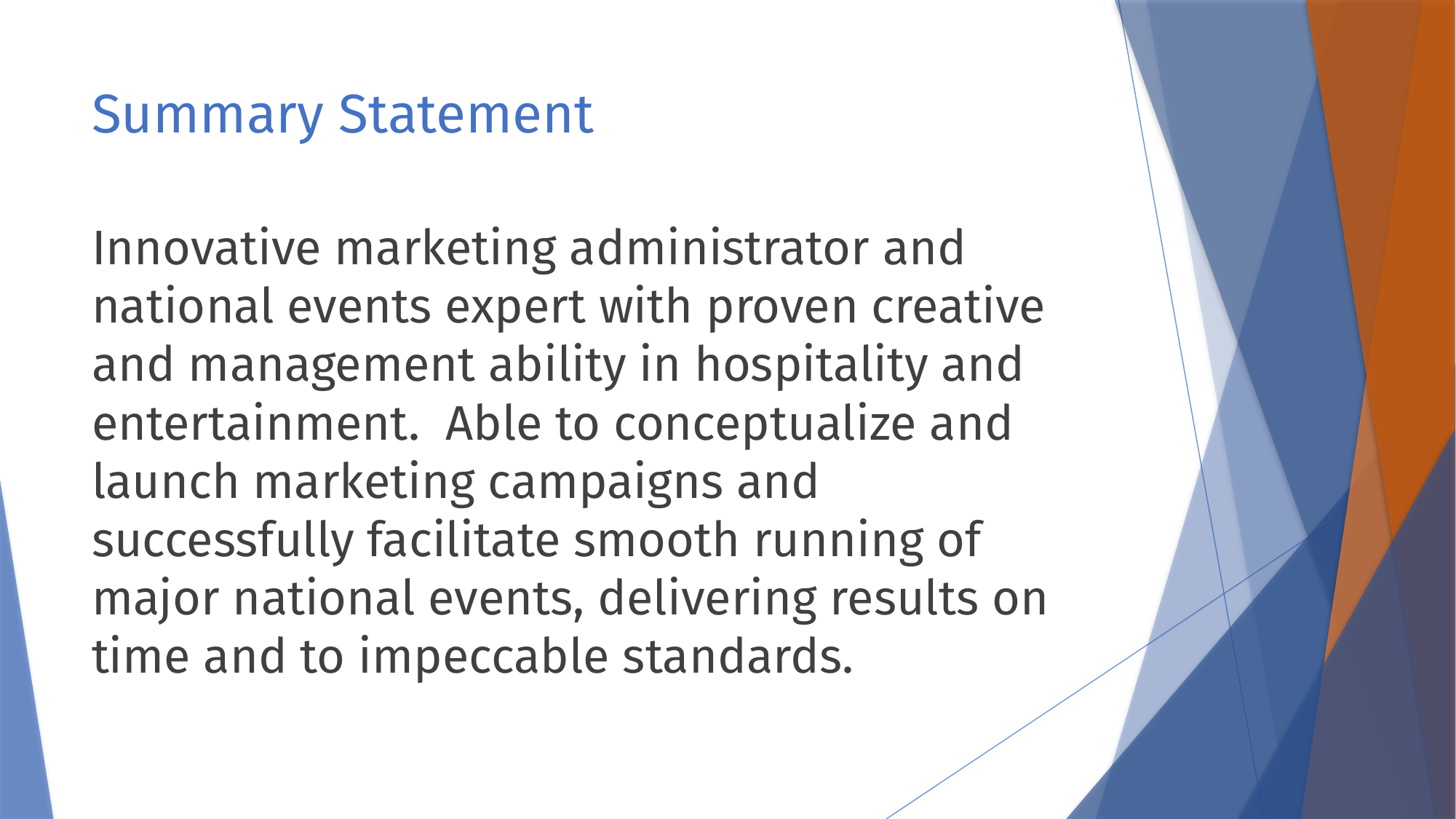

# Summary Statement
Innovative marketing administrator and national events expert with proven creative and management ability in hospitality and entertainment.  Able to conceptualize and launch marketing campaigns and successfully facilitate smooth running of major national events, delivering results on time and to impeccable standards.